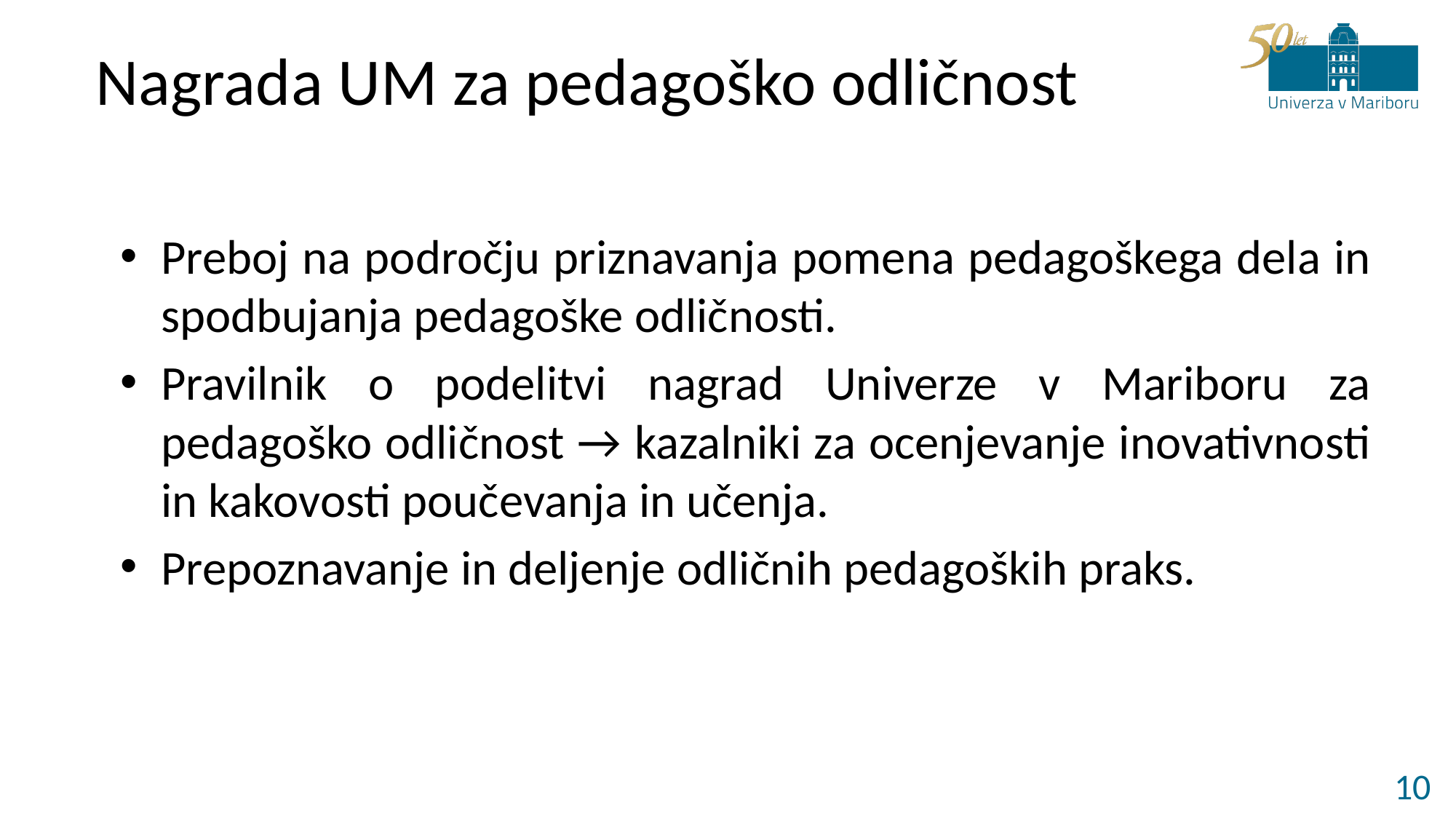

# Nagrada UM za pedagoško odličnost
Preboj na področju priznavanja pomena pedagoškega dela in spodbujanja pedagoške odličnosti.
Pravilnik o podelitvi nagrad Univerze v Mariboru za pedagoško odličnost → kazalniki za ocenjevanje inovativnosti in kakovosti poučevanja in učenja.
Prepoznavanje in deljenje odličnih pedagoških praks.
10